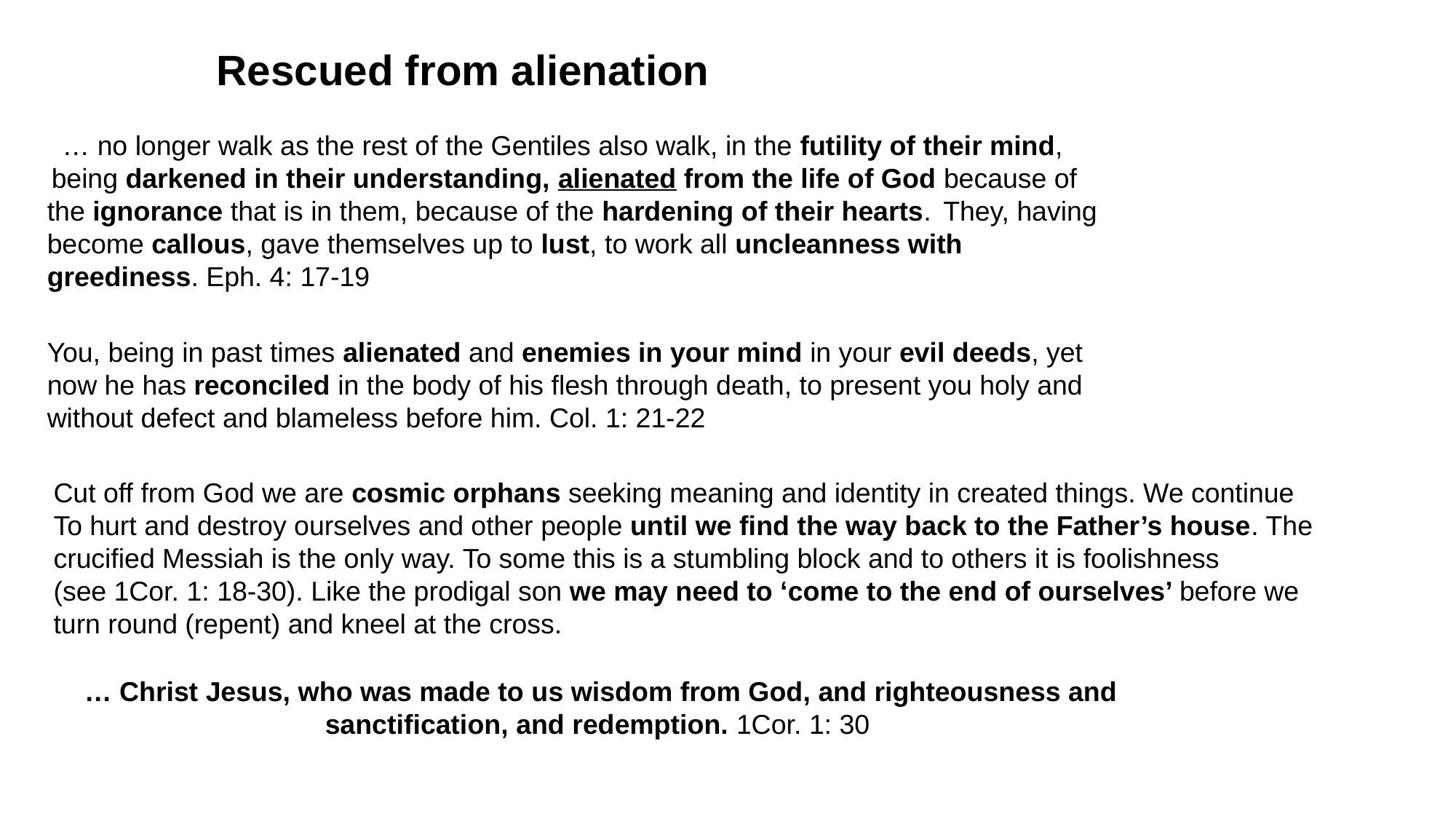

Rescued from alienation
  … no longer walk as the rest of the Gentiles also walk, in the futility of their mind,  being darkened in their understanding, alienated from the life of God because of the ignorance that is in them, because of the hardening of their hearts.  They, having become callous, gave themselves up to lust, to work all uncleanness with greediness. Eph. 4: 17-19
You, being in past times alienated and enemies in your mind in your evil deeds, yet now he has reconciled in the body of his flesh through death, to present you holy and without defect and blameless before him. Col. 1: 21-22
Cut off from God we are cosmic orphans seeking meaning and identity in created things. We continue
To hurt and destroy ourselves and other people until we find the way back to the Father’s house. The
crucified Messiah is the only way. To some this is a stumbling block and to others it is foolishness
(see 1Cor. 1: 18-30). Like the prodigal son we may need to ‘come to the end of ourselves’ before we
turn round (repent) and kneel at the cross.
 … Christ Jesus, who was made to us wisdom from God, and righteousness and sanctification, and redemption. 1Cor. 1: 30